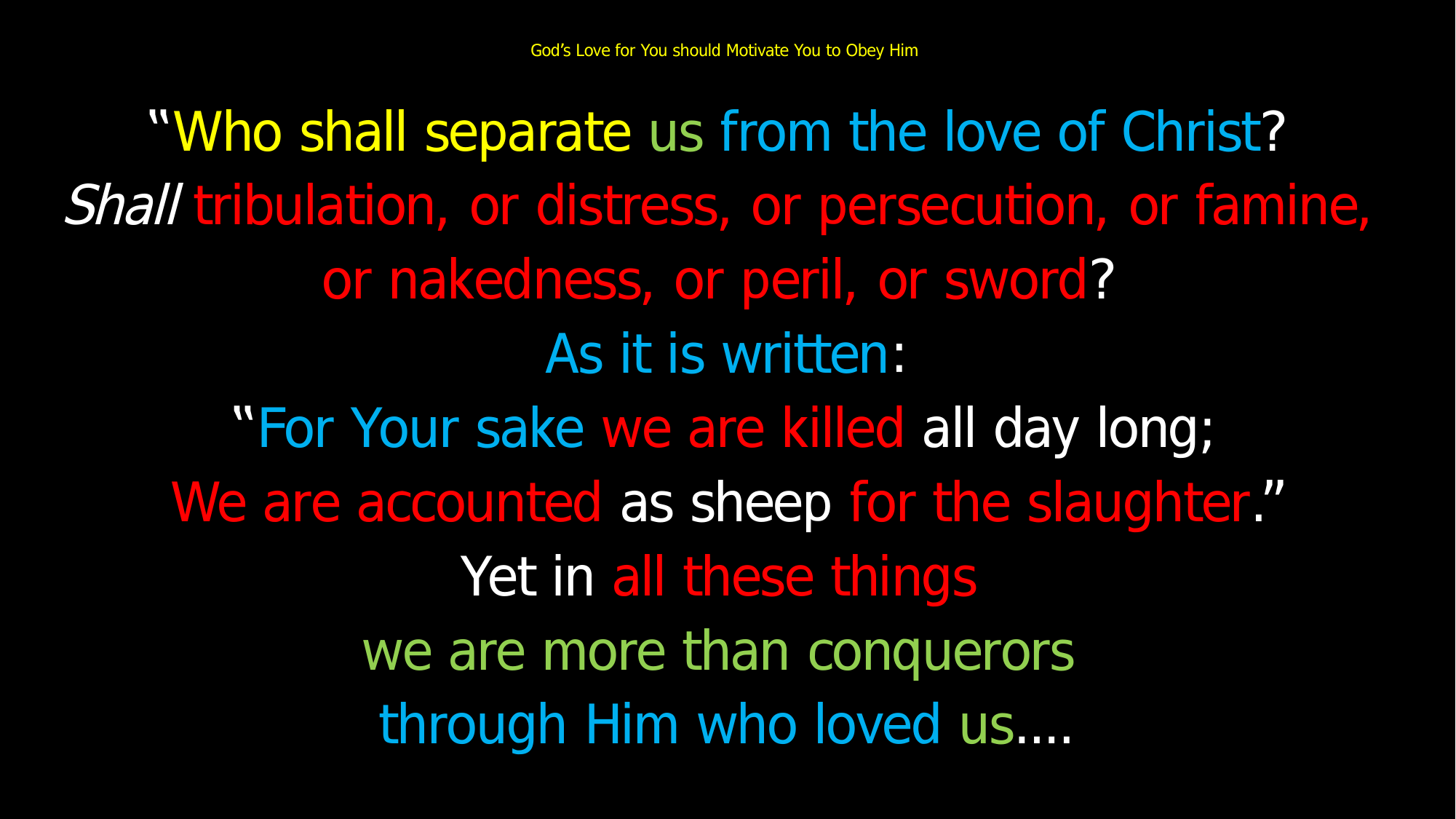

# God’s Love for You should Motivate You to Obey Him
“Who shall separate us from the love of Christ?
Shall tribulation, or distress, or persecution, or famine,
or nakedness, or peril, or sword?
As it is written:
“For Your sake we are killed all day long;
We are accounted as sheep for the slaughter.”
Yet in all these things
we are more than conquerors
through Him who loved us….